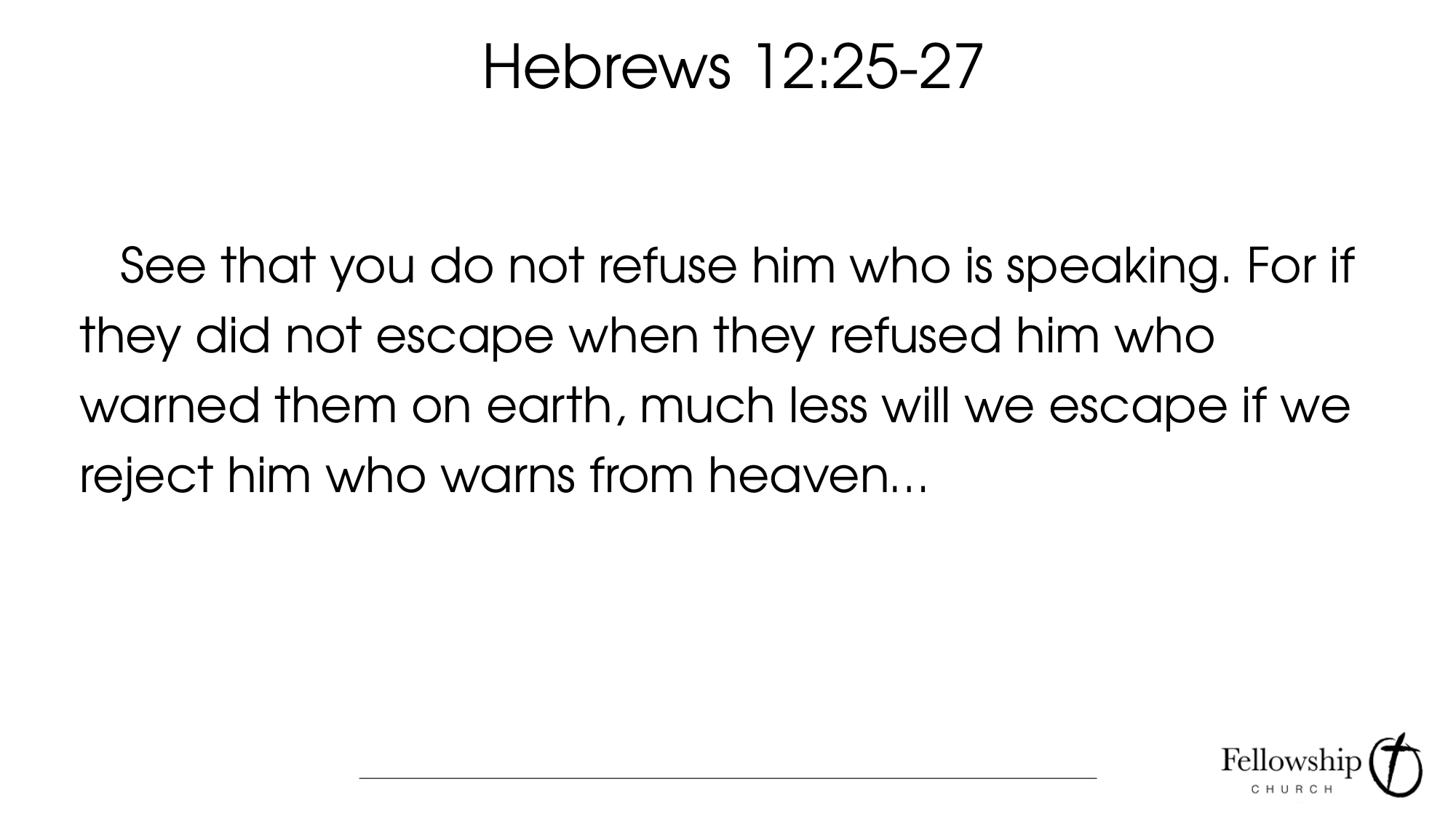

# Hebrews 12:25-27
   See that you do not refuse him who is speaking. For if they did not escape when they refused him who warned them on earth, much less will we escape if we reject him who warns from heaven…